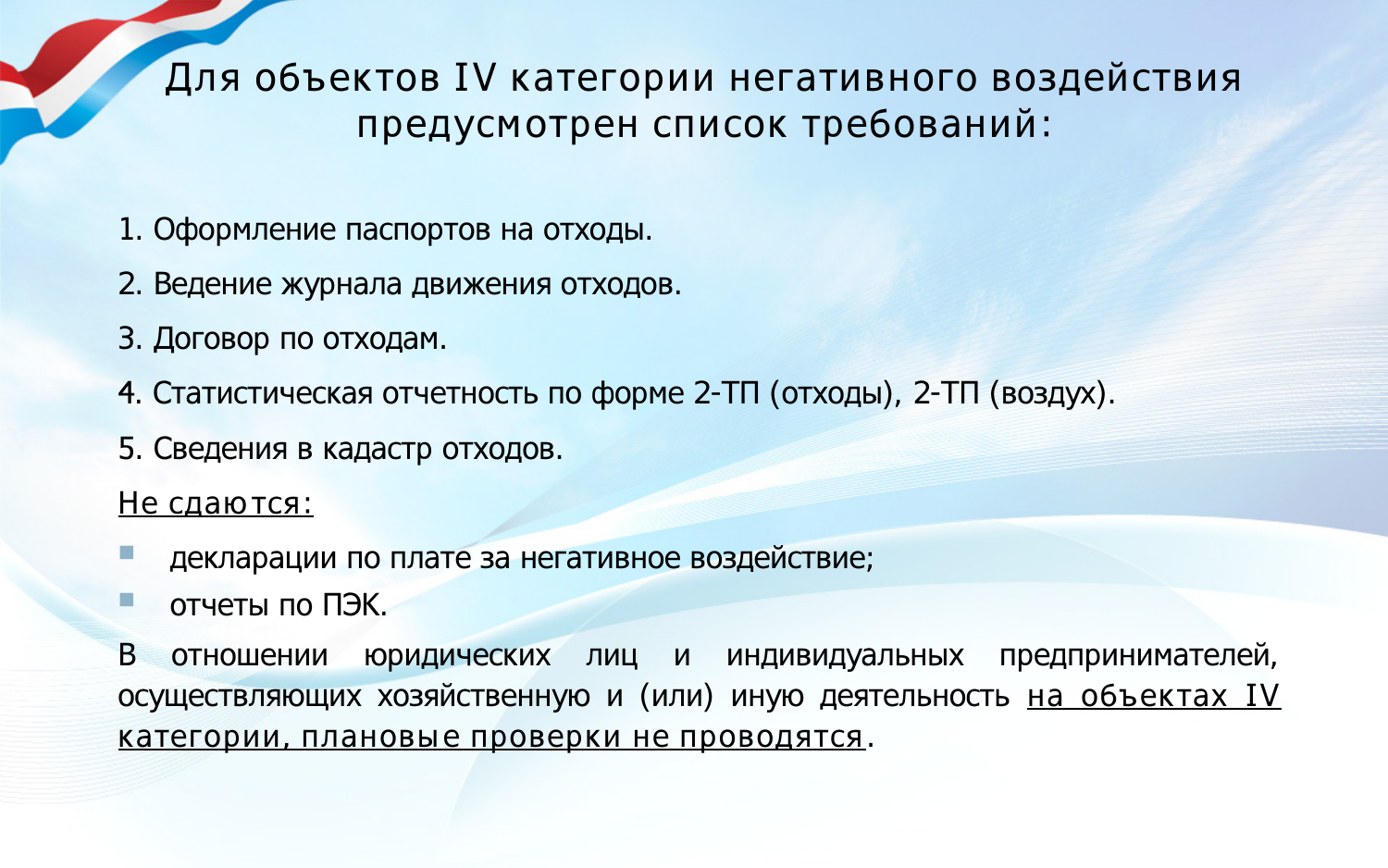

# Для объектов IV категории негативного воздействия предусмотрен список требований:
1. Оформление паспортов на отходы.
2. Ведение журнала движения отходов.
3. Договор по отходам.
4. Статистическая отчетность по форме 2-ТП (отходы), 2-ТП (воздух).
5. Сведения в кадастр отходов.
Не сдаются:
декларации по плате за негативное воздействие;
отчеты по ПЭК.
В отношении юридических лиц и индивидуальных предпринимателей, осуществляющих хозяйственную и (или) иную деятельность на объектах IV категории, плановые проверки не проводятся.